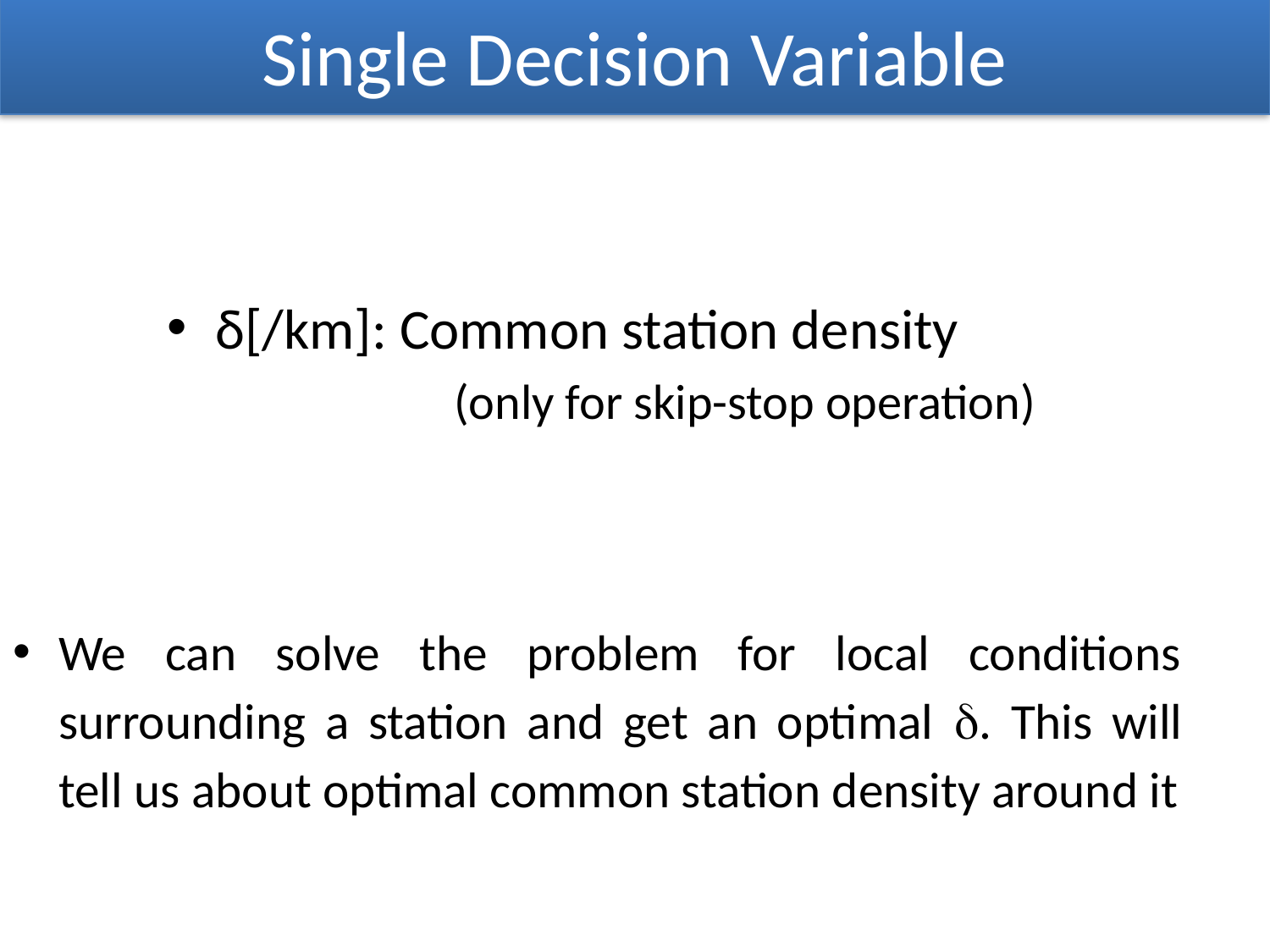

# Single Decision Variable
δ[/km]: Common station density
		     (only for skip-stop operation)
We can solve the problem for local conditions surrounding a station and get an optimal δ. This will tell us about optimal common station density around it